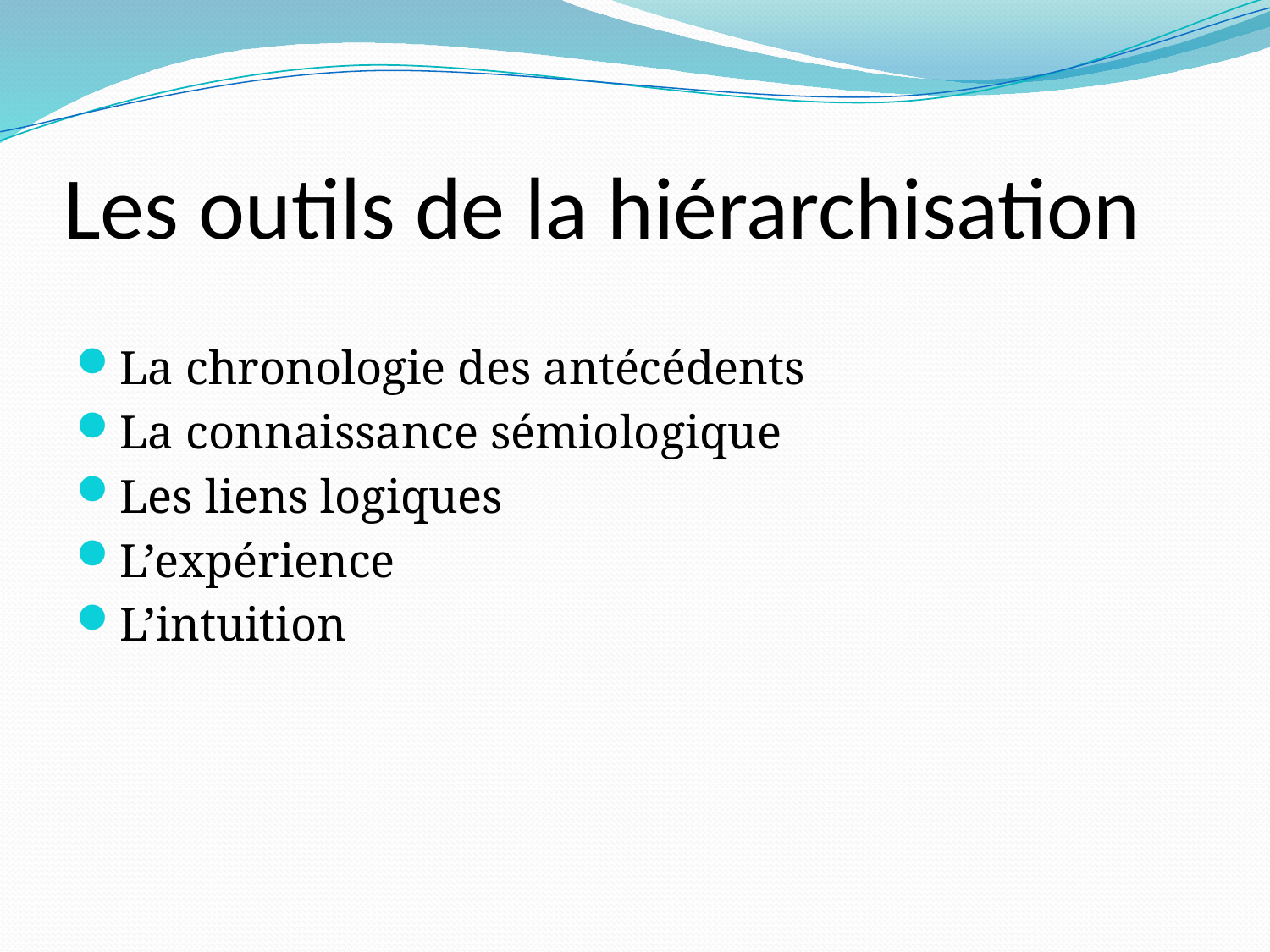

# Les outils de la hiérarchisation

La chronologie des antécédents
La connaissance sémiologique
Les liens logiques
L’expérience
L’intuition